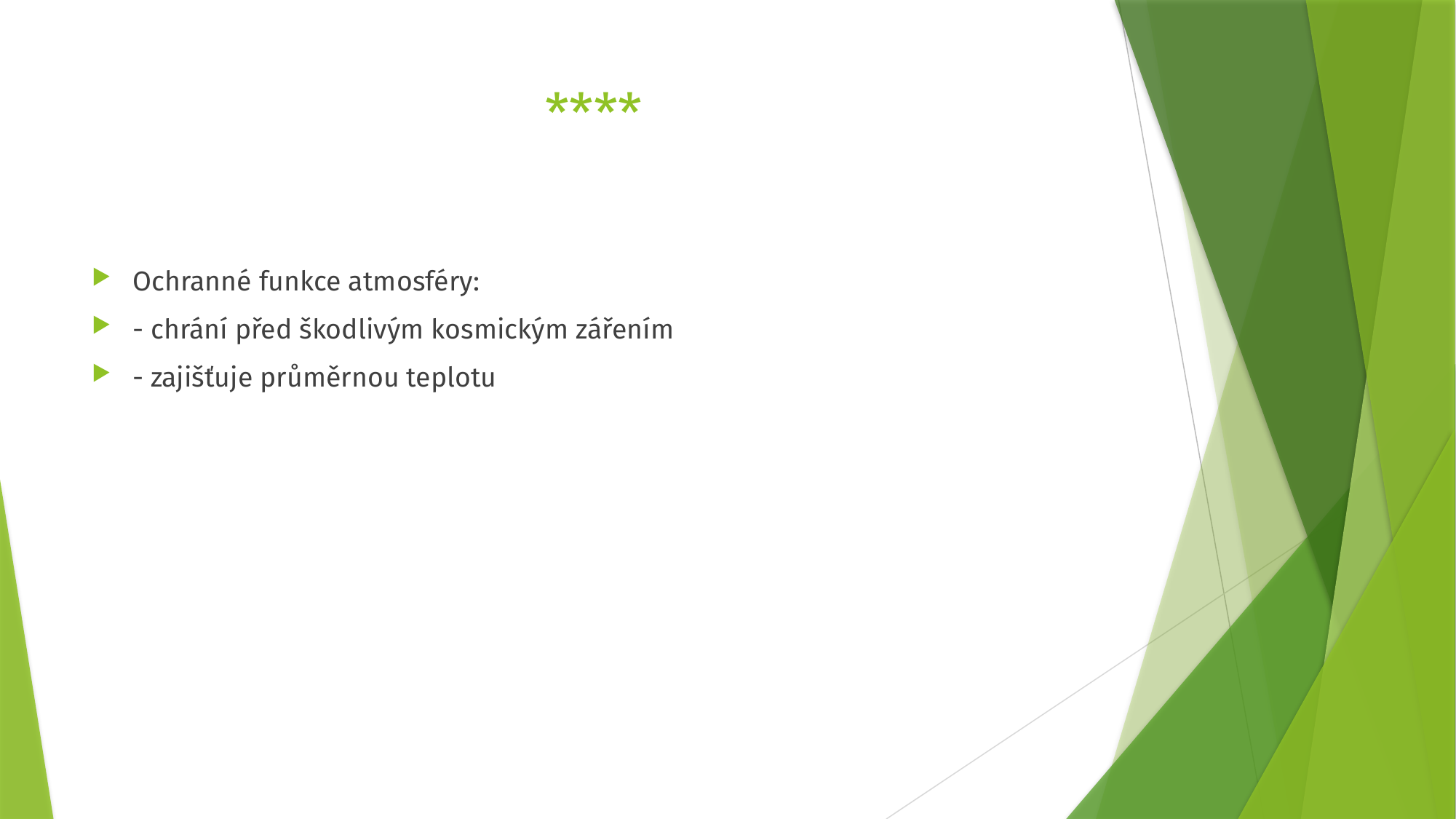

# ****
Ochranné funkce atmosféry:
- chrání před škodlivým kosmickým zářením
- zajišťuje průměrnou teplotu